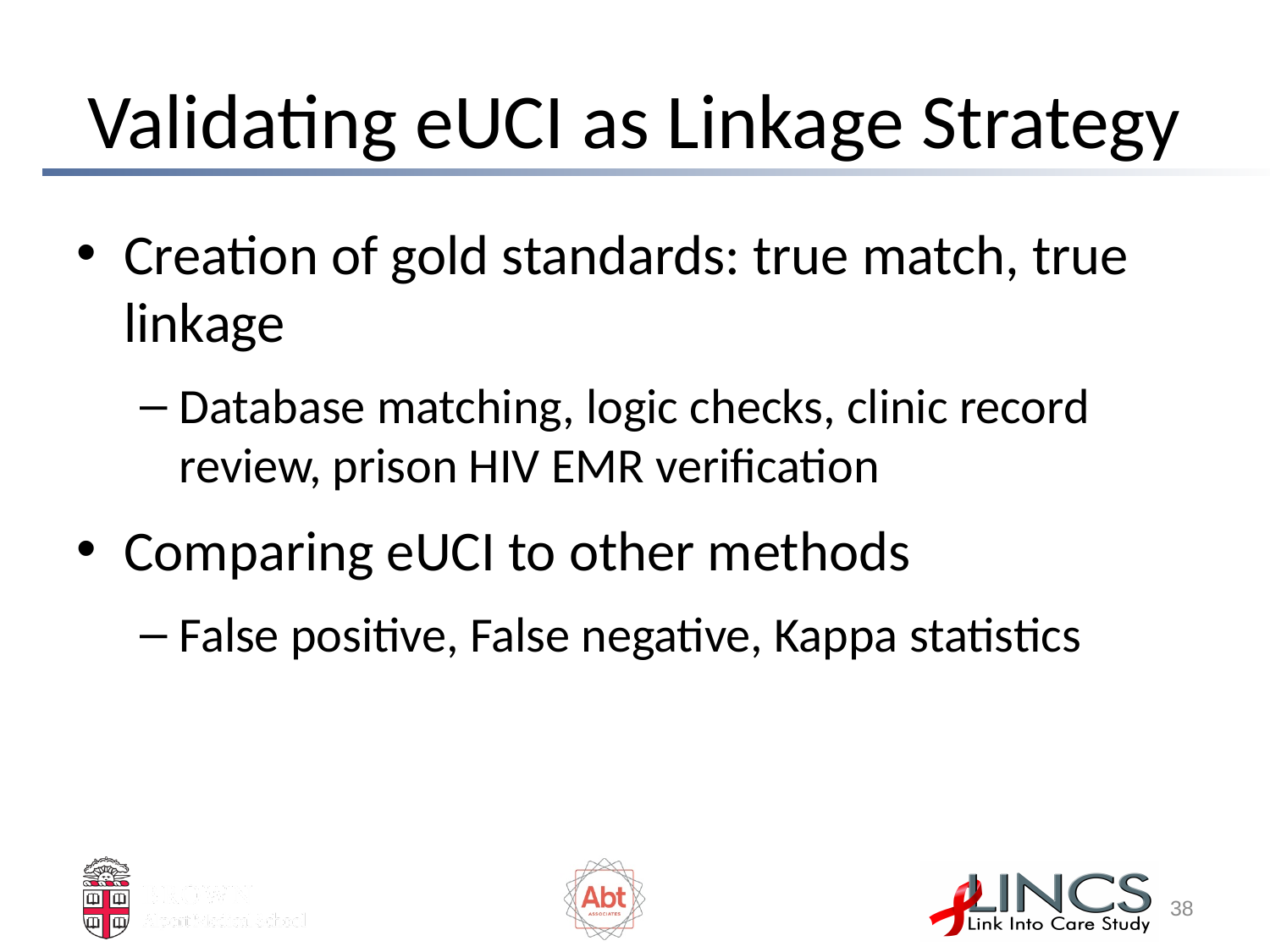

# Validating eUCI as Linkage Strategy
Creation of gold standards: true match, true linkage
Database matching, logic checks, clinic record review, prison HIV EMR verification
Comparing eUCI to other methods
False positive, False negative, Kappa statistics

38